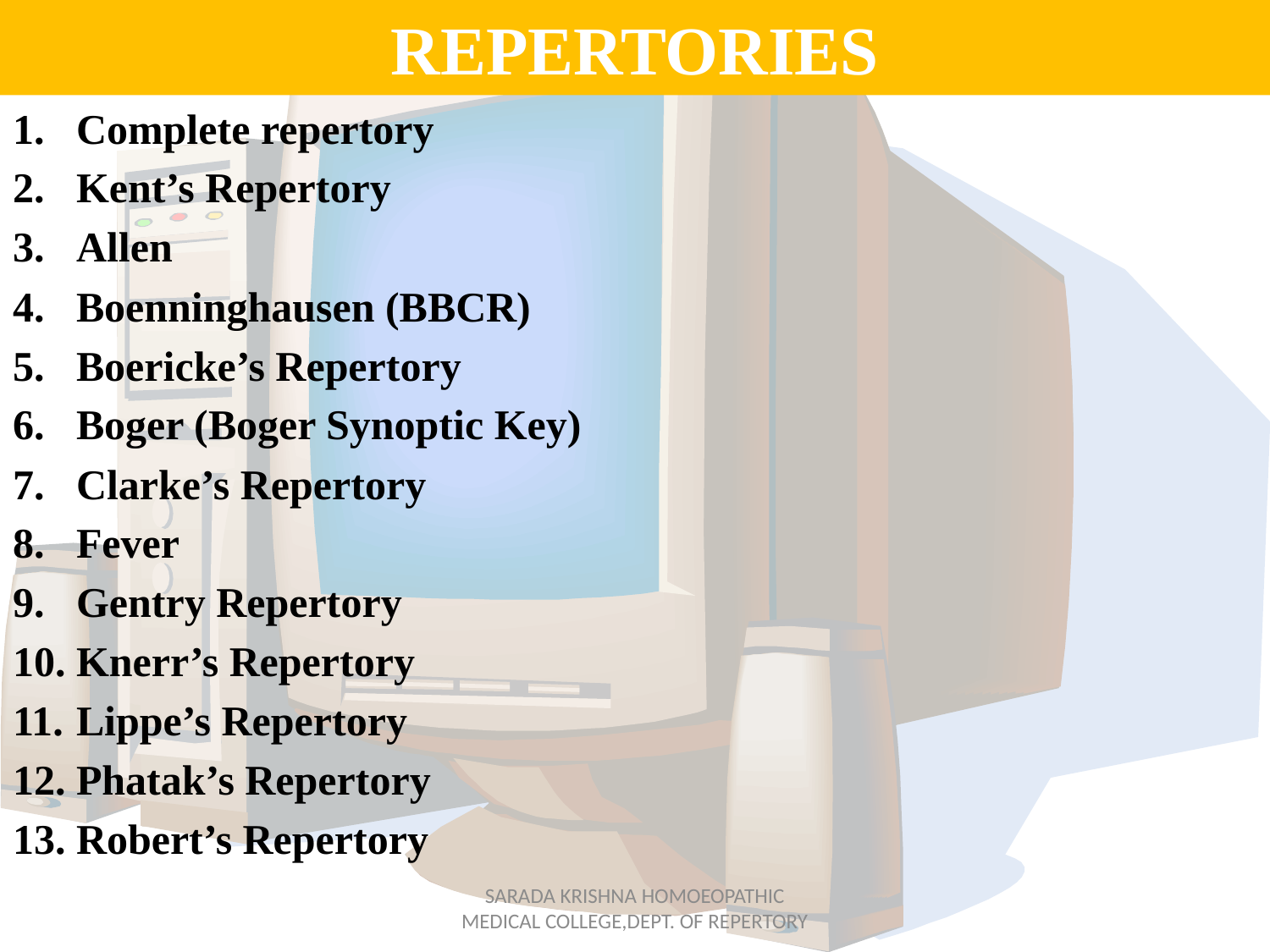

# REPERTORIES
Complete repertory
Kent’s Repertory
Allen
Boenninghausen (BBCR)
Boericke’s Repertory
Boger (Boger Synoptic Key)
Clarke’s Repertory
Fever
Gentry Repertory
Knerr’s Repertory
Lippe’s Repertory
Phatak’s Repertory
Robert’s Repertory

SARADA KRISHNA HOMOEOPATHIC MEDICAL COLLEGE,DEPT. OF REPERTORY